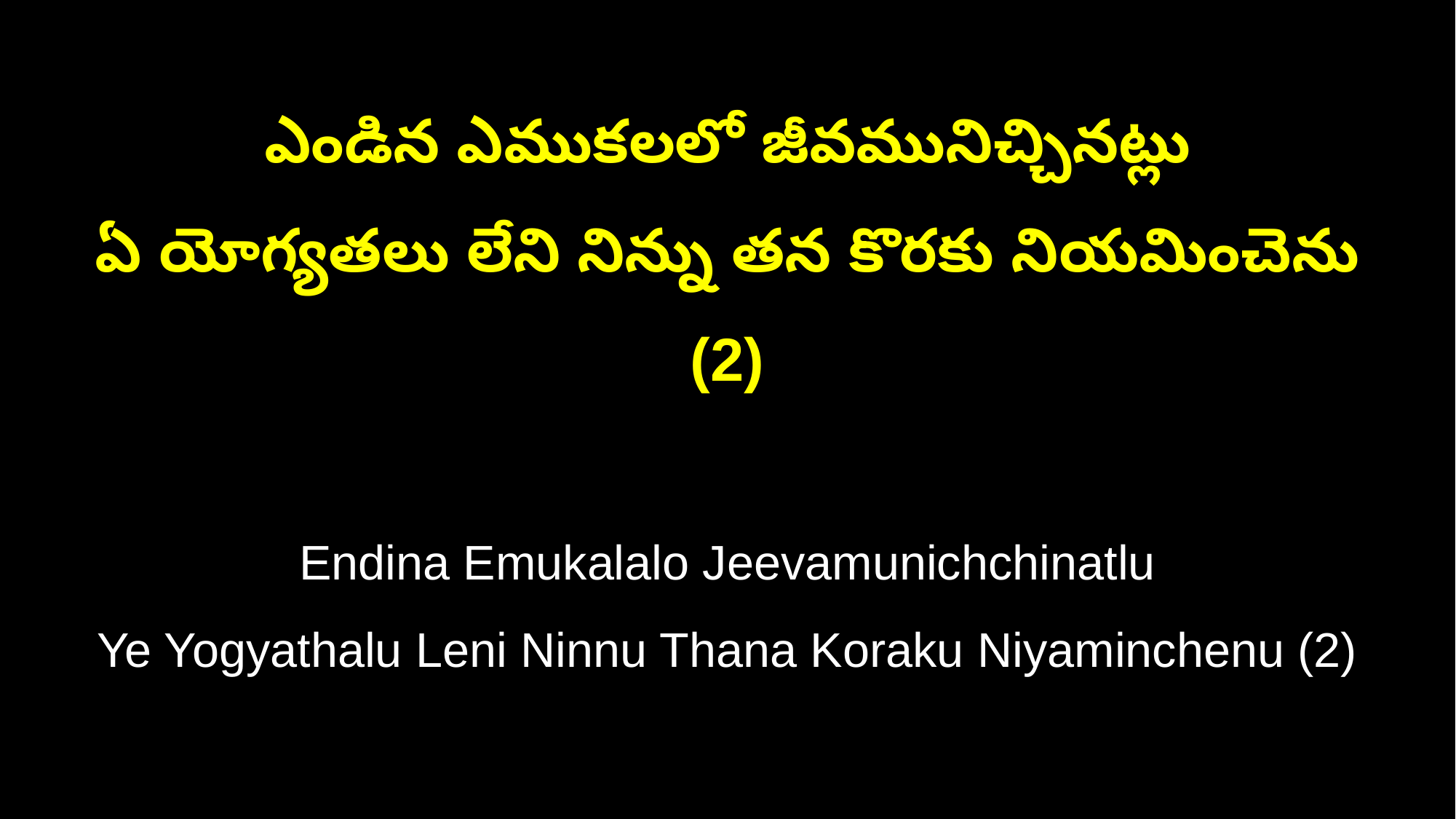

ఎండిన ఎముకలలో జీవమునిచ్చినట్లు
ఏ యోగ్యతలు లేని నిన్ను తన కొరకు నియమించెను (2)
Endina Emukalalo Jeevamunichchinatlu
Ye Yogyathalu Leni Ninnu Thana Koraku Niyaminchenu (2)